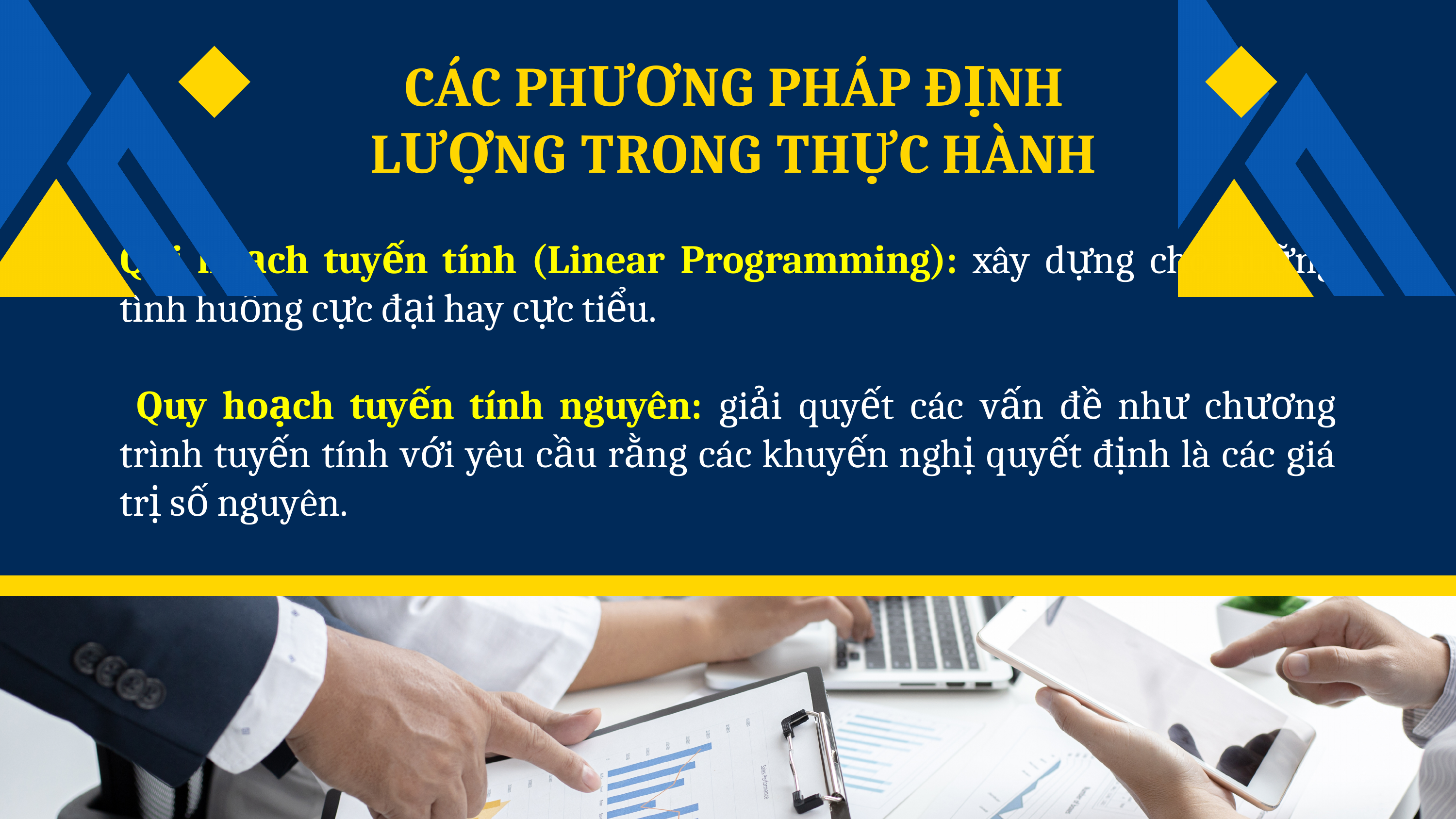

CÁC PHƯƠNG PHÁP ĐỊNH LƯỢNG TRONG THỰC HÀNH
Qui hoạch tuyến tính (Linear Programming): xây dựng cho những tình huống cực đại hay cực tiểu.

 Quy hoạch tuyến tính nguyên: giải quyết các vấn đề như chương trình tuyến tính với yêu cầu rằng các khuyến nghị quyết định là các giá trị số nguyên.